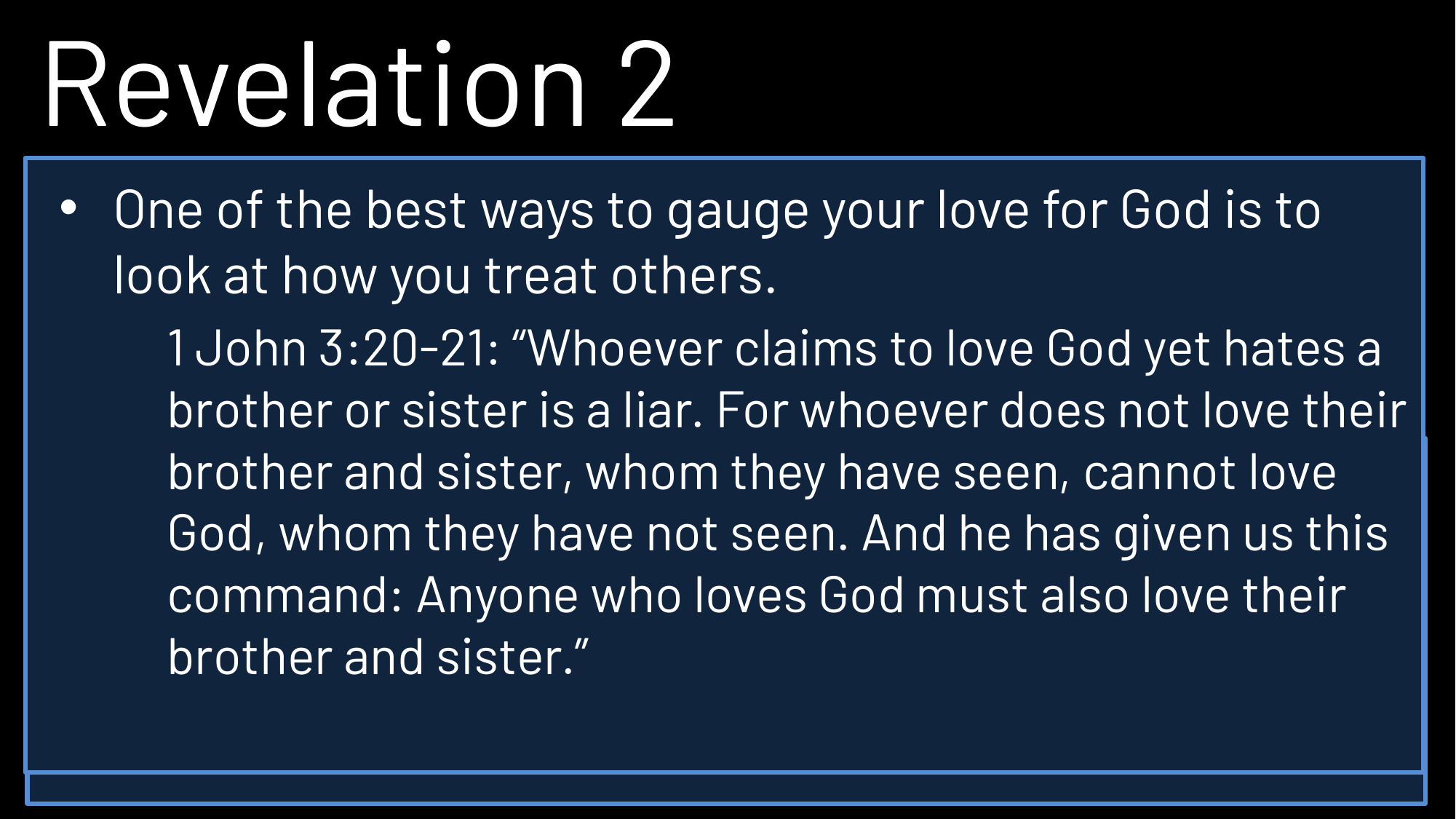

Revelation 2
 3 You have persevered and have endured hardships for my name, and have not grown weary.
4 Yet I hold this against you: You have forsaken your first love. 5 Remember how far you have fallen! Repent and return the things you did at first. If you do not repent, I will come to you and remove your lampstand from its place. 6 But you have this in your favor: You hate the practices of the Nicolaitans, which I also hate.

One of the best ways to gauge your love for God is to look at how you treat others.
1 John 3:20-21: “Whoever claims to love God yet hates a brother or sister is a liar. For whoever does not love their brother and sister, whom they have seen, cannot love God, whom they have not seen. And he has given us this command: Anyone who loves God must also love their brother and sister.”

Was it the feeling of excitement they had when they first started following Jesus?
Or was it the love they once had for others?
Ephesians 4:15: “Speaking the truth in love we will in all aspects grow up to be like Christ.”